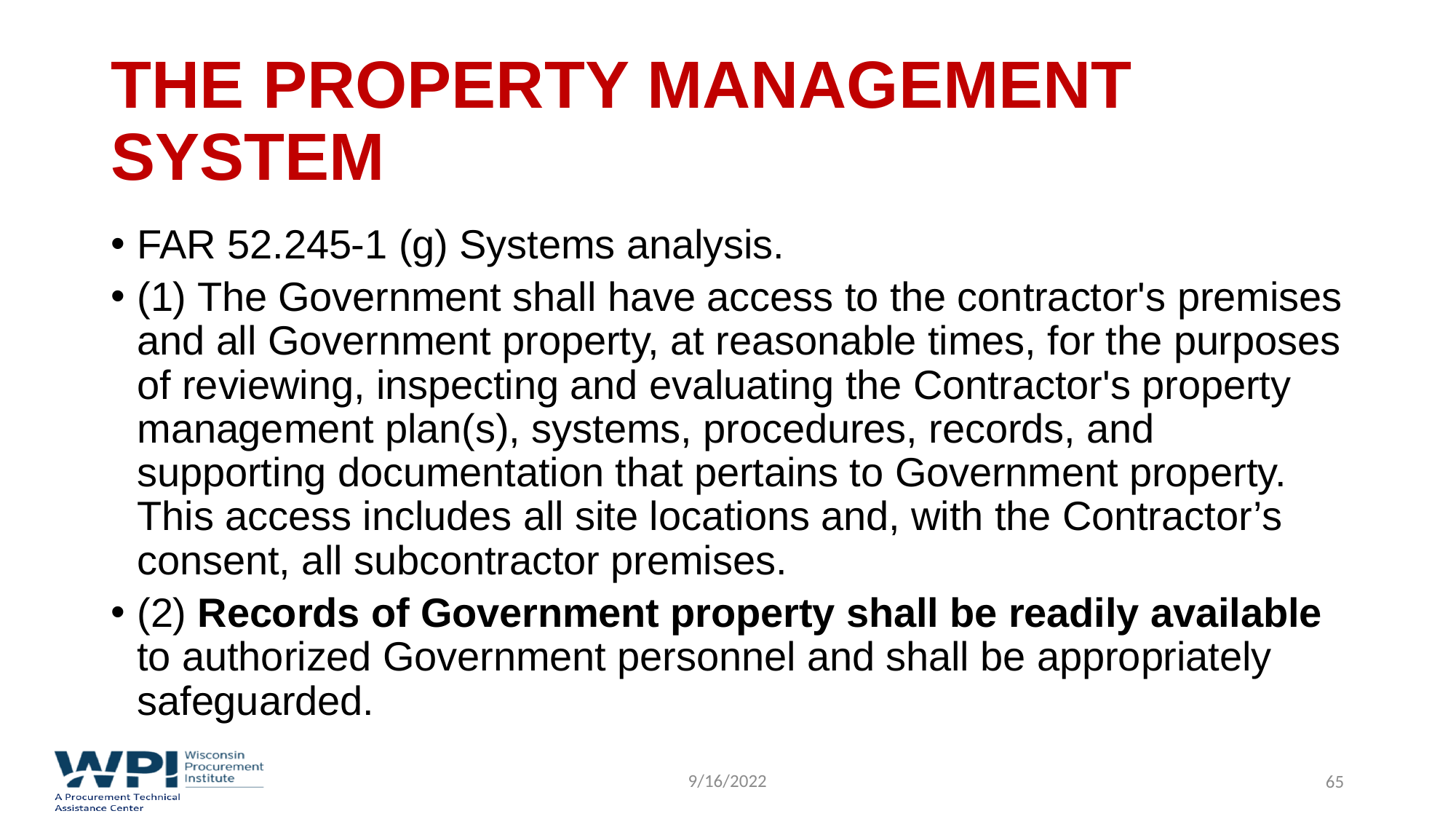

# The Property Management System
FAR 52.245-1 (g) Systems analysis.
(1) The Government shall have access to the contractor's premises and all Government property, at reasonable times, for the purposes of reviewing, inspecting and evaluating the Contractor's property management plan(s), systems, procedures, records, and supporting documentation that pertains to Government property. This access includes all site locations and, with the Contractor’s consent, all subcontractor premises.
(2) Records of Government property shall be readily available to authorized Government personnel and shall be appropriately safeguarded.
9/16/2022
65